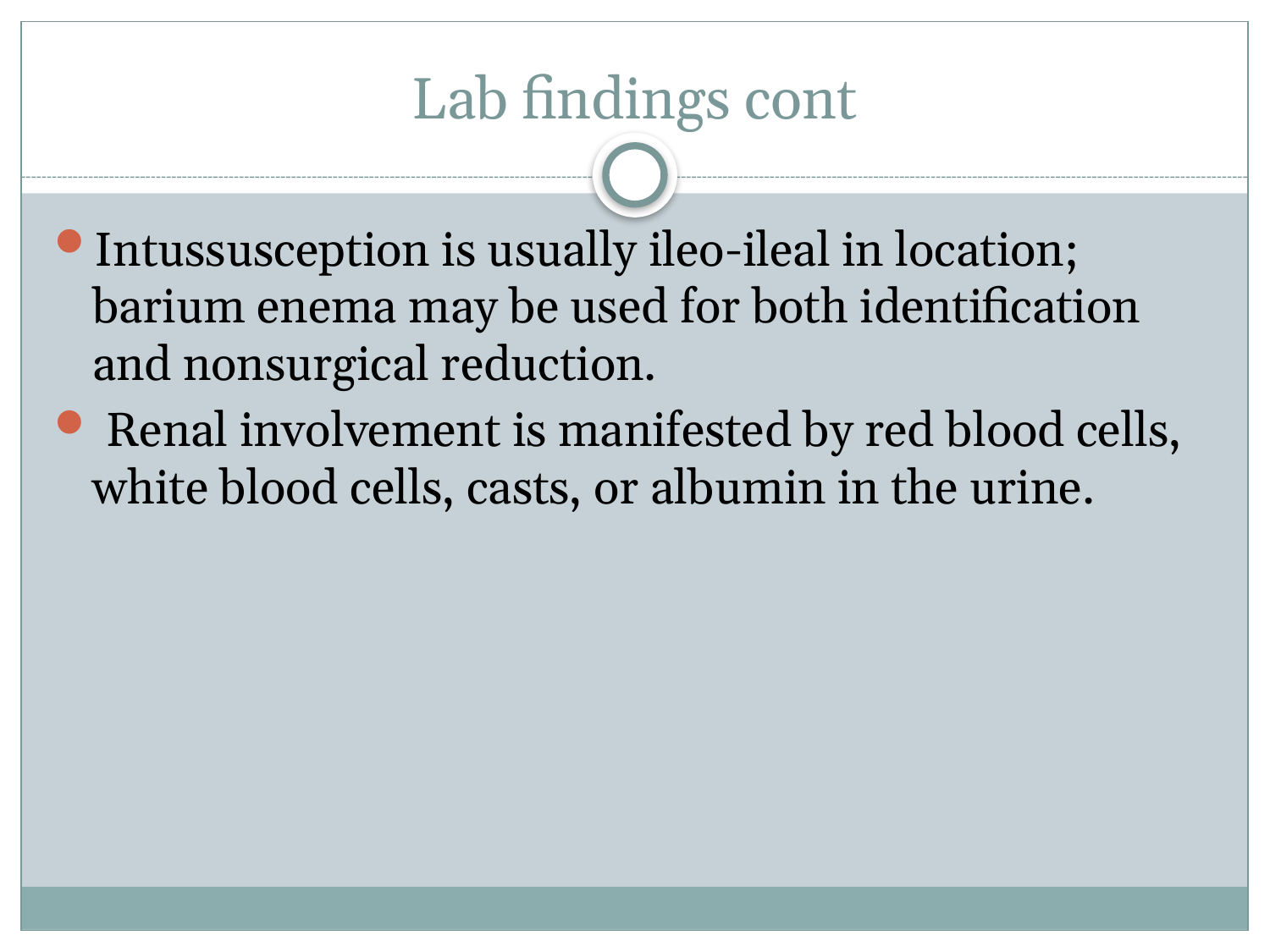

# Lab findings cont
Intussusception is usually ileo-ileal in location; barium enema may be used for both identification and nonsurgical reduction.
 Renal involvement is manifested by red blood cells, white blood cells, casts, or albumin in the urine.